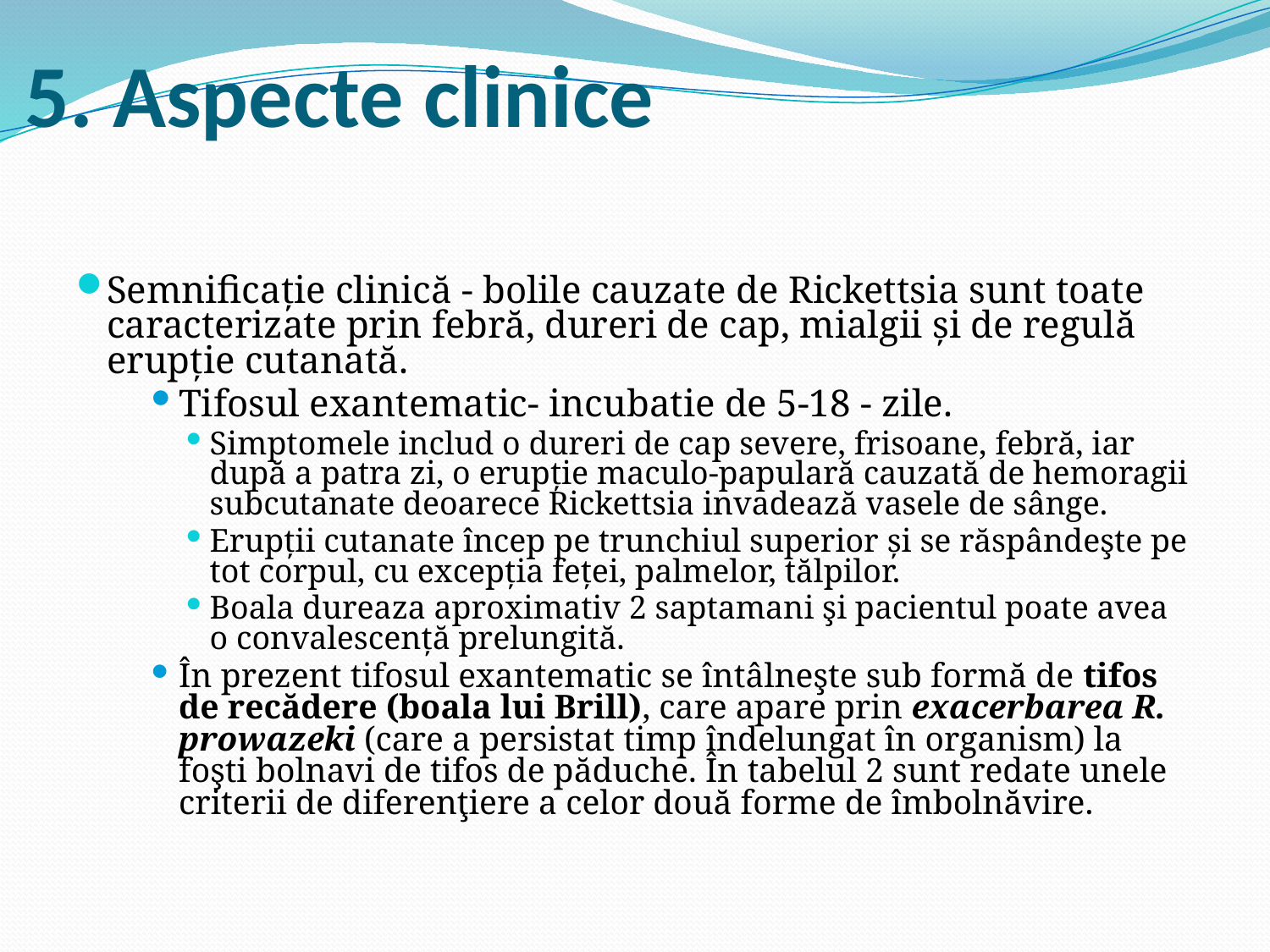

# 5. Aspecte clinice
Semnificație clinică - bolile cauzate de Rickettsia sunt toate caracterizate prin febră, dureri de cap, mialgii și de regulă erupție cutanată.
Tifosul exantematic- incubatie de 5-18 - zile.
Simptomele includ o dureri de cap severe, frisoane, febră, iar după a patra zi, o erupție maculo-papulară cauzată de hemoragii subcutanate deoarece Rickettsia invadează vasele de sânge.
Erupții cutanate încep pe trunchiul superior și se răspândeşte pe tot corpul, cu excepția feței, palmelor, tălpilor.
Boala dureaza aproximativ 2 saptamani şi pacientul poate avea o convalescență prelungită.
În prezent tifosul exantematic se întâlneşte sub formă de tifos de recădere (boala lui Brill), care apare prin exacerbarea R. prowazeki (care a persistat timp îndelungat în organism) la foşti bolnavi de tifos de păduche. În tabelul 2 sunt redate unele criterii de diferenţiere a celor două forme de îmbolnăvire.